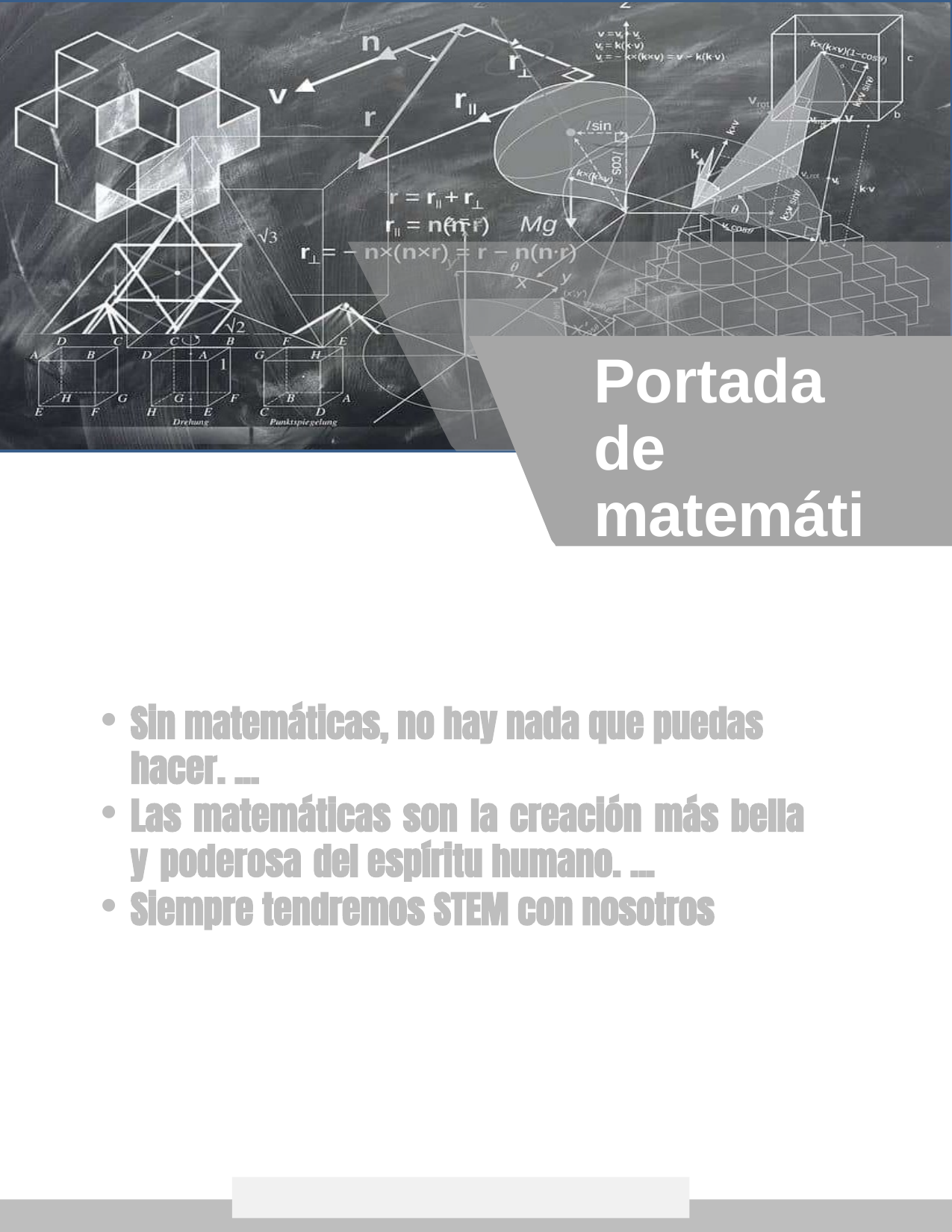

# Portada de matemáticas
Sin matemáticas, no hay nada que puedas hacer. ...
Las matemáticas son la creación más bella y poderosa del espíritu humano. ...
Siempre tendremos STEM con nosotros